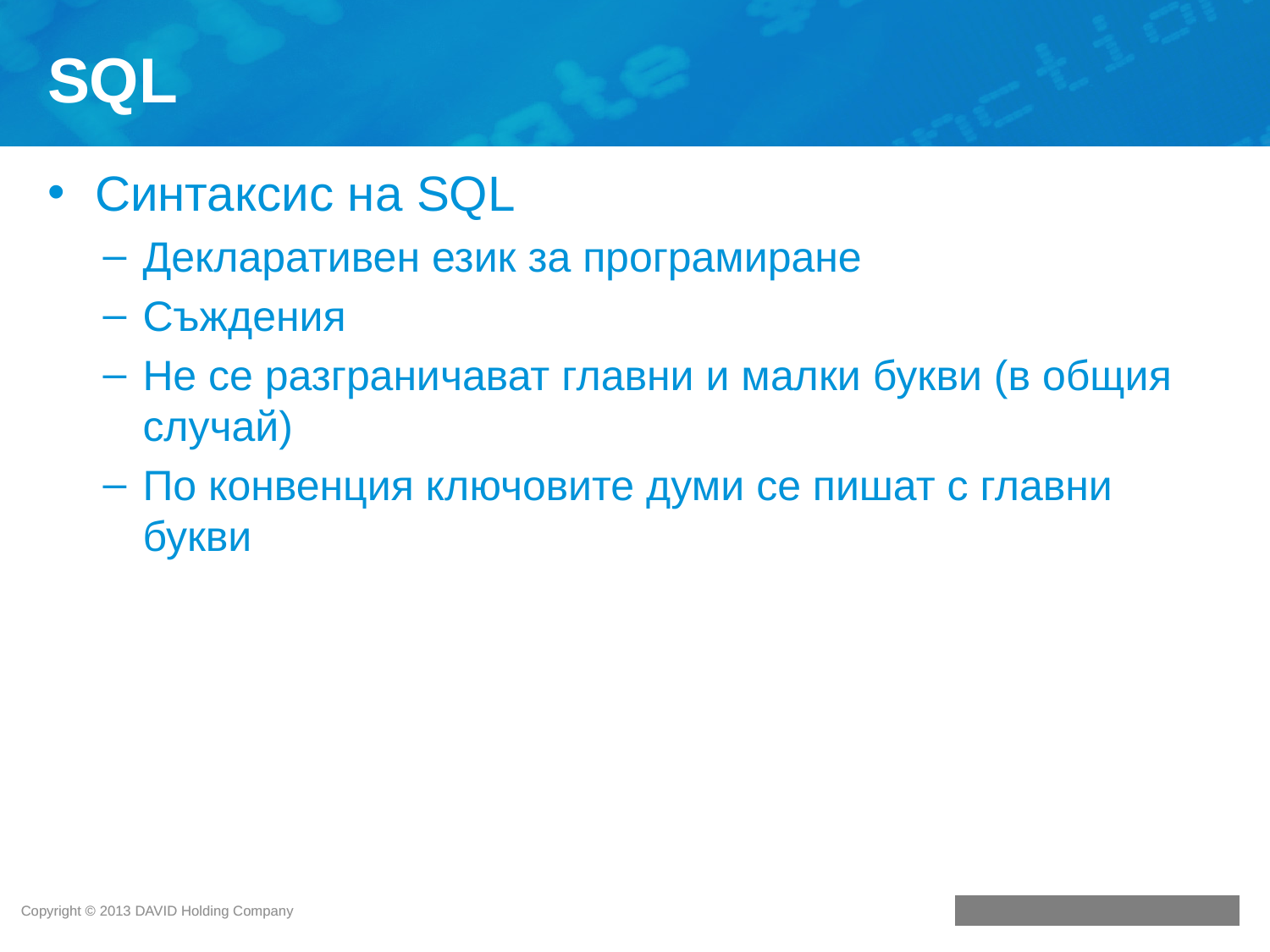

# SQL
Синтаксис на SQL
Декларативен език за програмиране
Съждения
Не се разграничават главни и малки букви (в общия случай)
По конвенция ключовите думи се пишат с главни букви